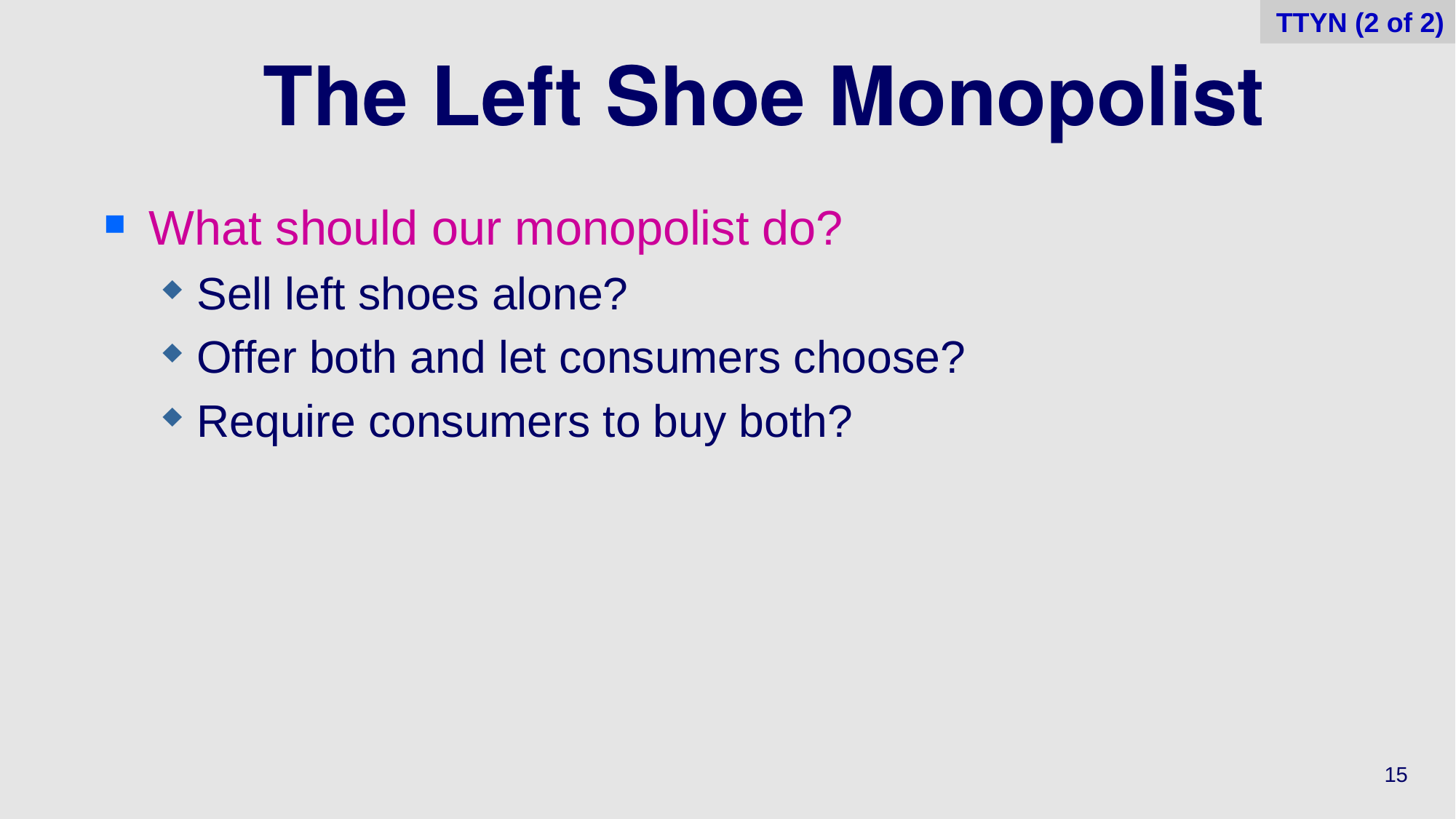

TTYN (2 of 2)
# The Left Shoe Monopolist
What should our monopolist do?
Sell left shoes alone?
Offer both and let consumers choose?
Require consumers to buy both?
15